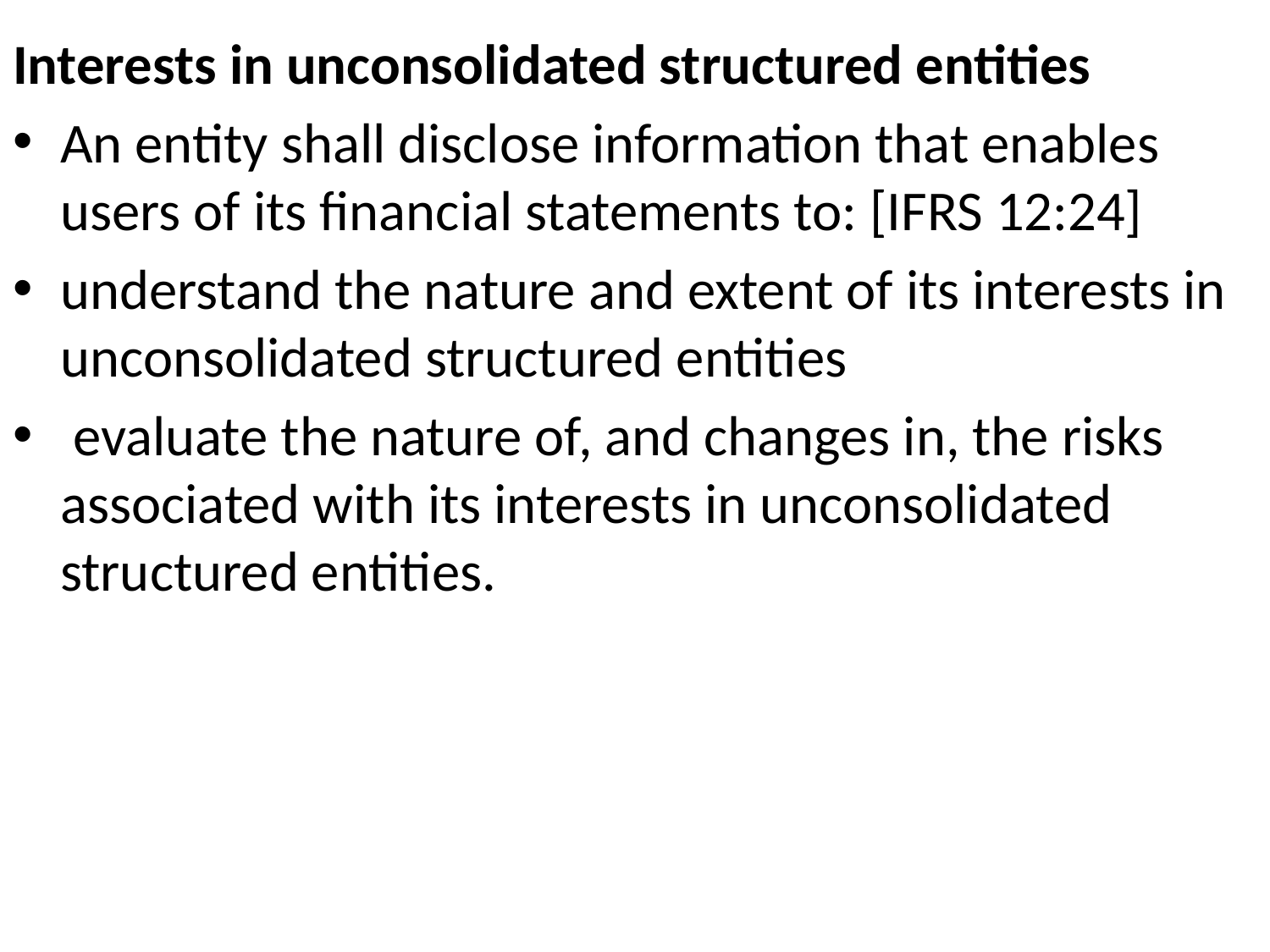

Interests in unconsolidated structured entities
An entity shall disclose information that enables users of its financial statements to: [IFRS 12:24]
understand the nature and extent of its interests in unconsolidated structured entities
 evaluate the nature of, and changes in, the risks associated with its interests in unconsolidated structured entities.